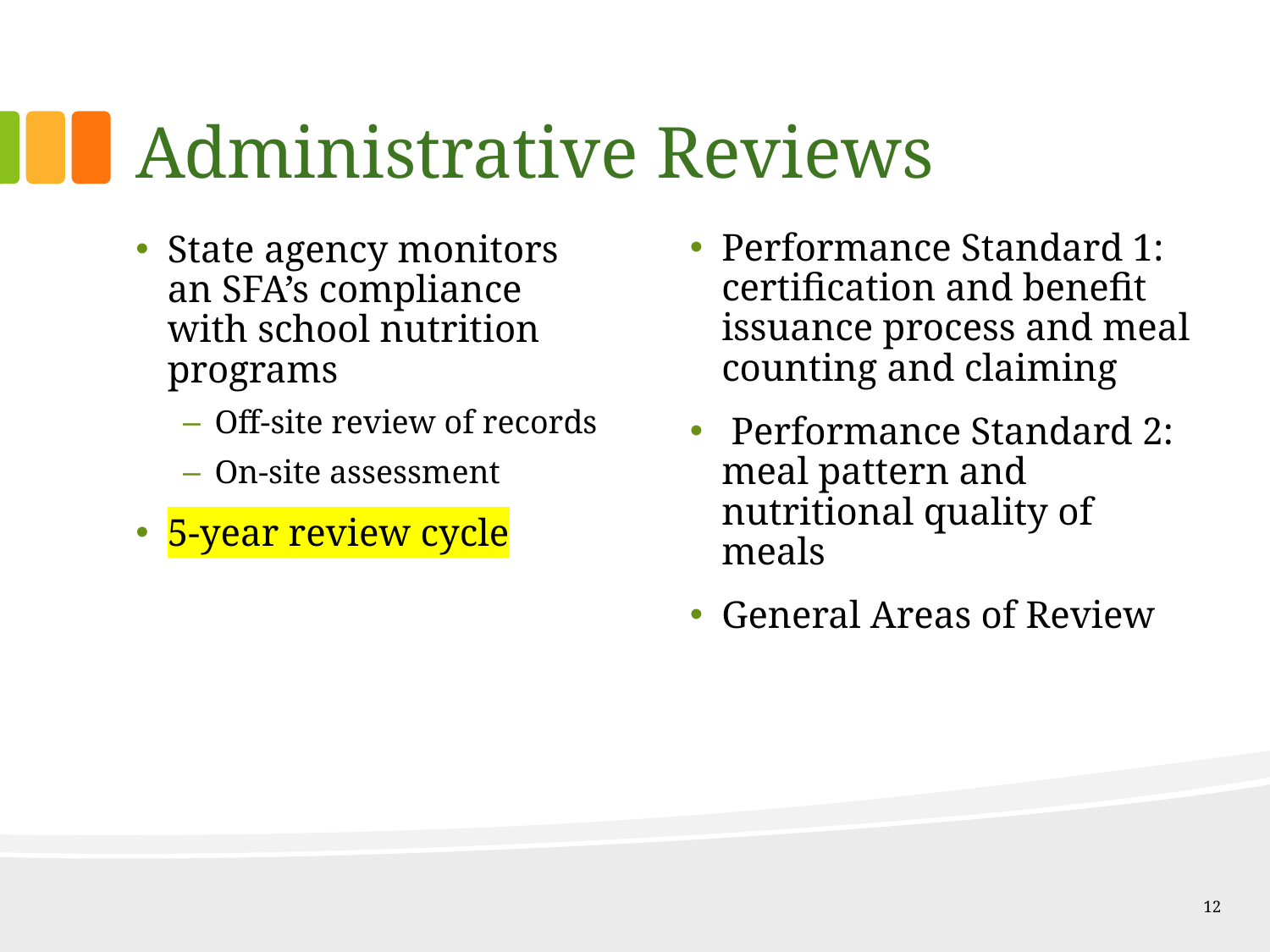

# Administrative Reviews
Performance Standard 1: certification and benefit issuance process and meal counting and claiming
 Performance Standard 2: meal pattern and nutritional quality of meals
General Areas of Review
State agency monitors an SFA’s compliance with school nutrition programs
Off-site review of records
On-site assessment
5-year review cycle

12